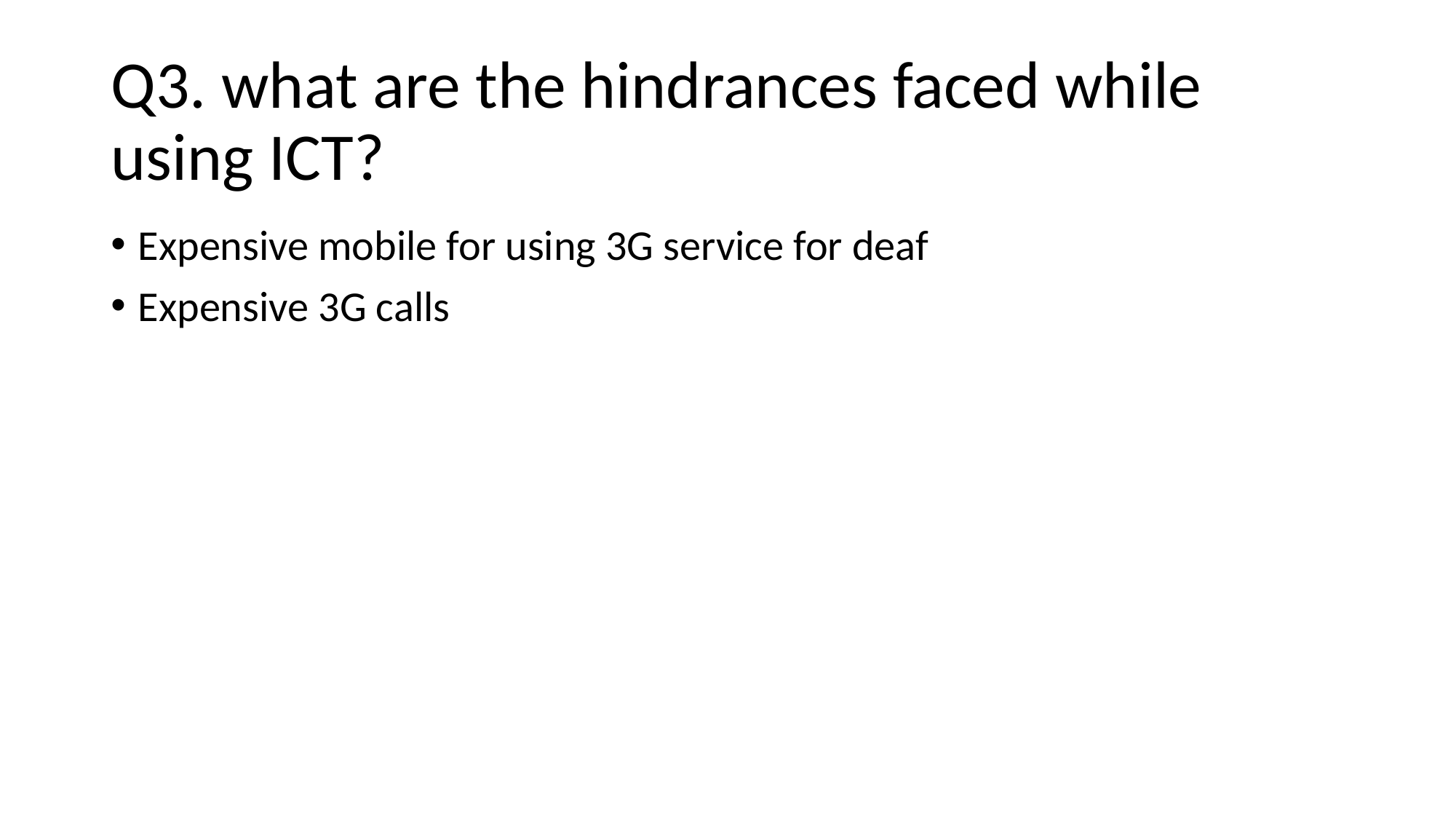

# Q3. what are the hindrances faced while using ICT?
Expensive mobile for using 3G service for deaf
Expensive 3G calls